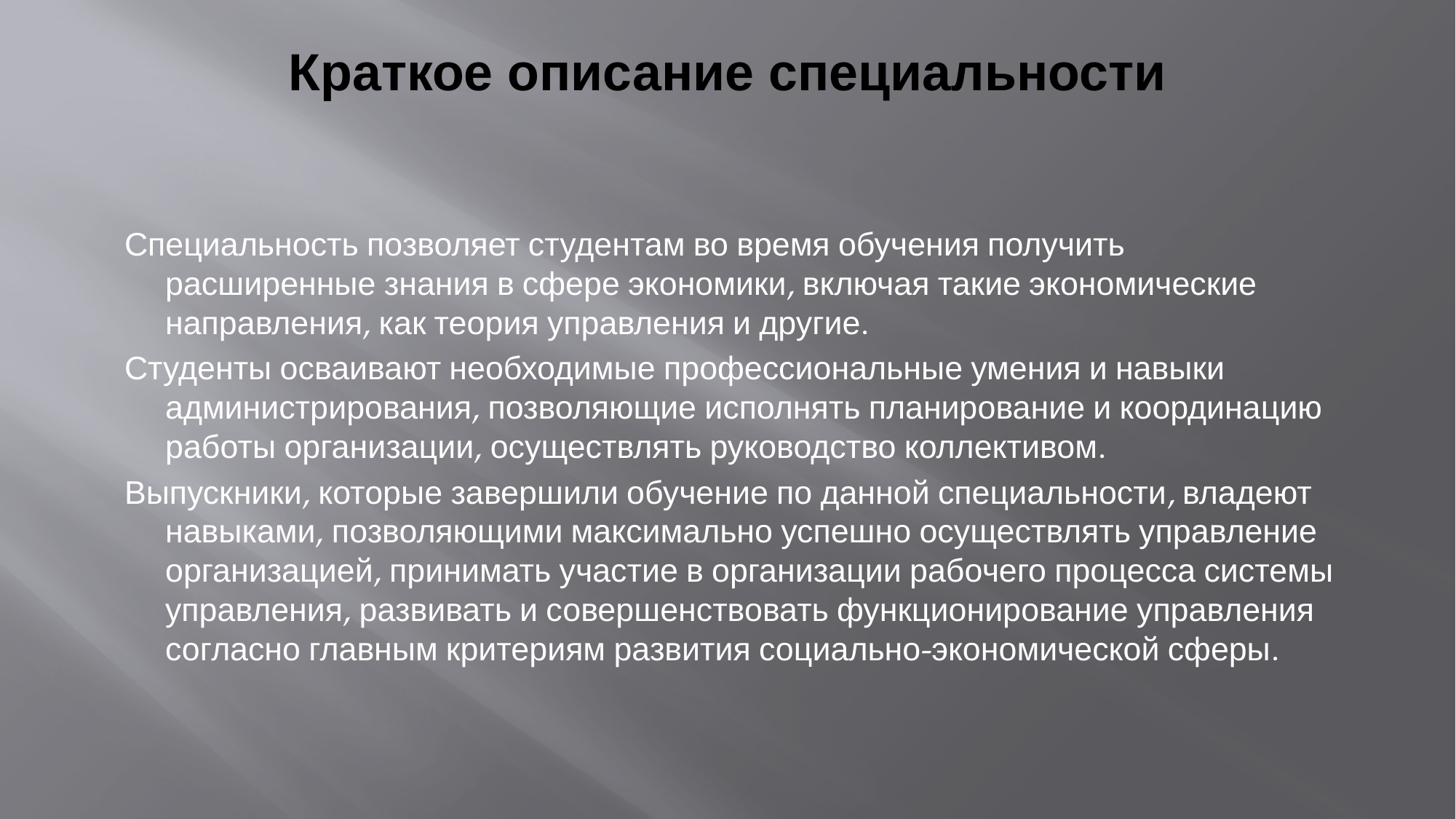

# Краткое описание специальности
Специальность позволяет студентам во время обучения получить расширенные знания в сфере экономики, включая такие экономические направления, как теория управления и другие.
Студенты осваивают необходимые профессиональные умения и навыки администрирования, позволяющие исполнять планирование и координацию работы организации, осуществлять руководство коллективом.
Выпускники, которые завершили обучение по данной специальности, владеют навыками, позволяющими максимально успешно осуществлять управление организацией, принимать участие в организации рабочего процесса системы управления, развивать и совершенствовать функционирование управления согласно главным критериям развития социально-экономической сферы.